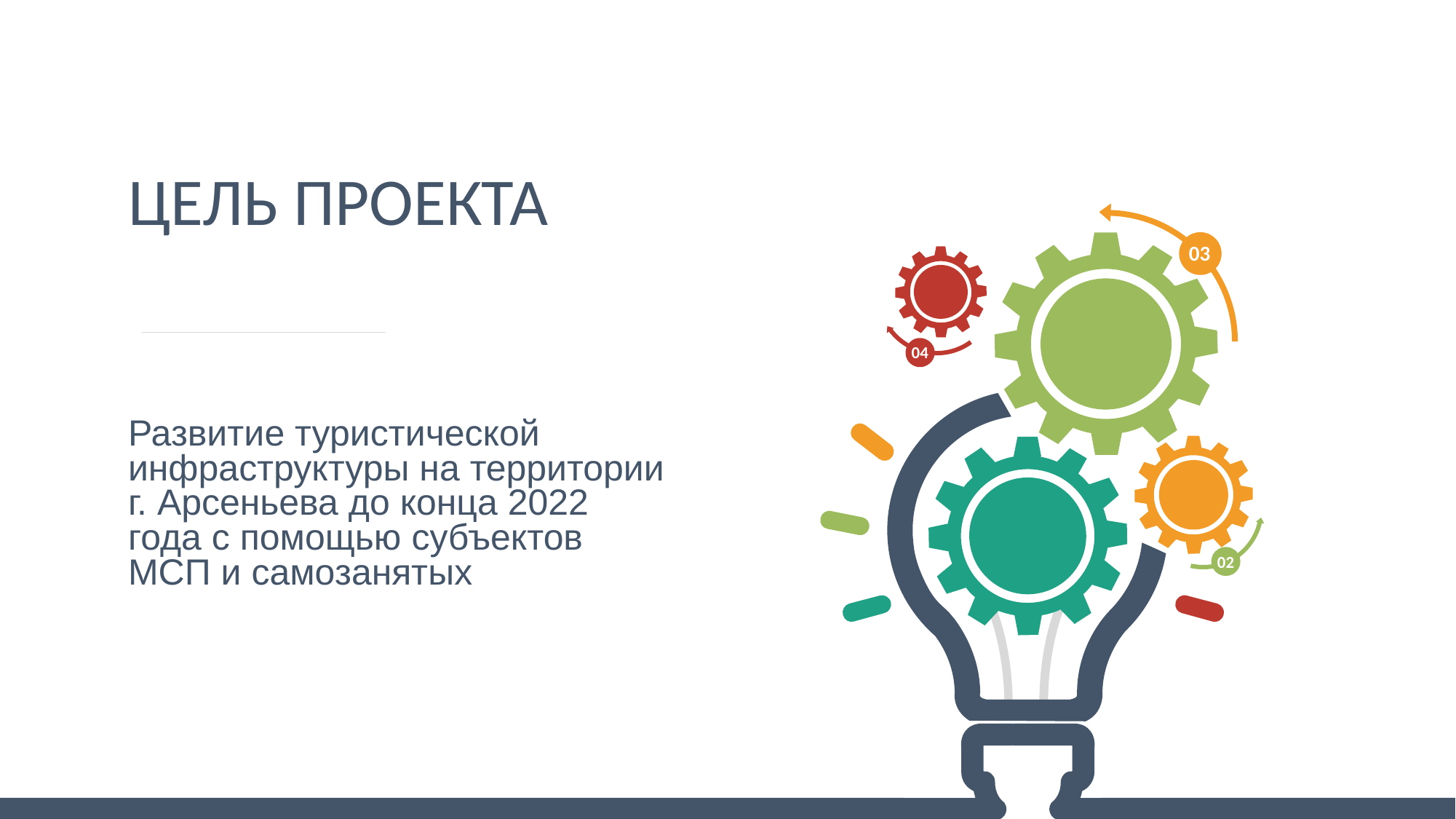

ЦЕЛЬ ПРОЕКТА

03

04

02

Развитие туристической инфраструктуры на территории г. Арсеньева до конца 2022 года с помощью субъектов МСП и самозанятых